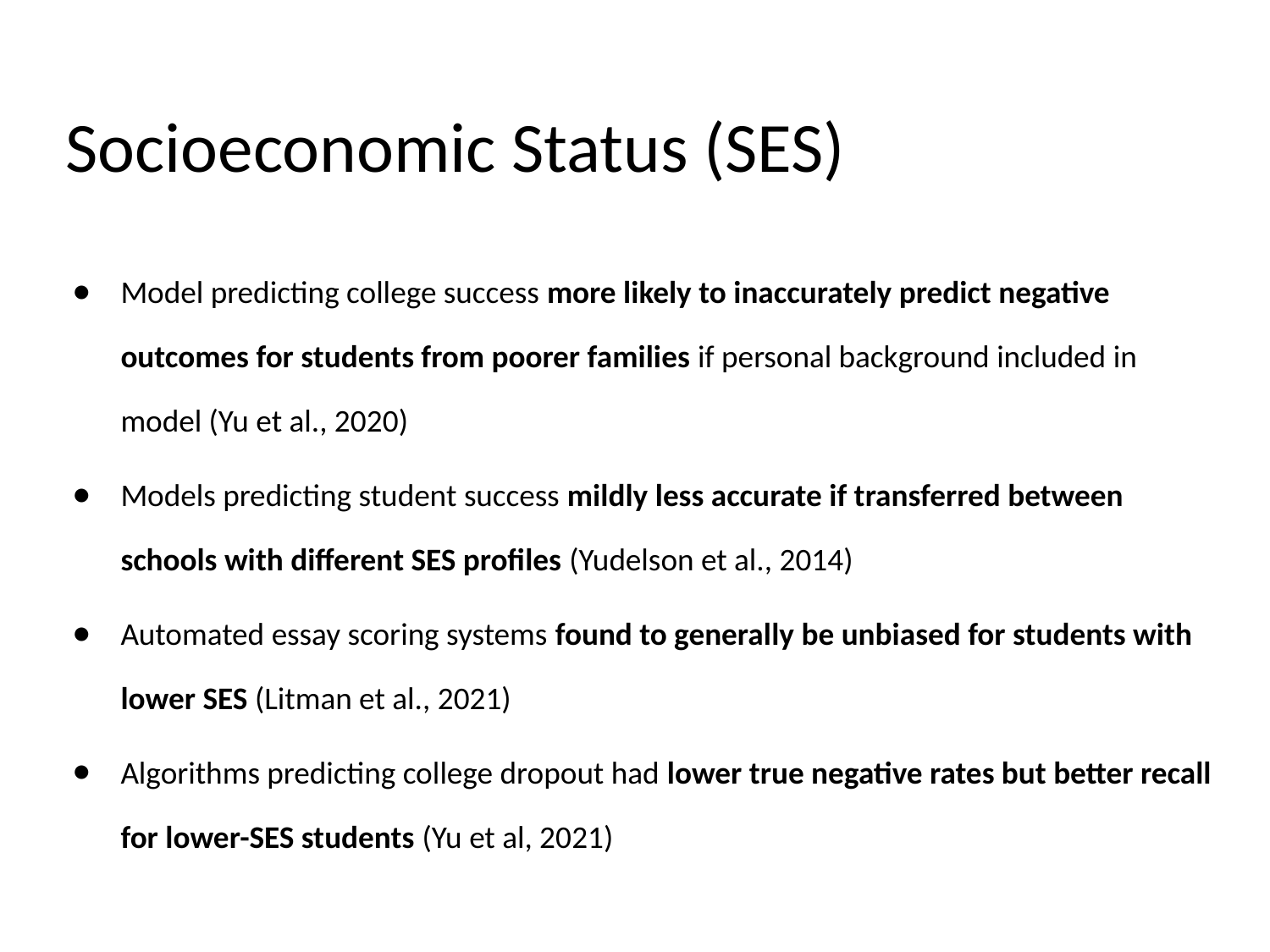

# Socioeconomic Status (SES)

Model predicting college success more likely to inaccurately predict negative outcomes for students from poorer families if personal background included in model (Yu et al., 2020)
Models predicting student success mildly less accurate if transferred between schools with different SES profiles (Yudelson et al., 2014)
Automated essay scoring systems found to generally be unbiased for students with lower SES (Litman et al., 2021)
Algorithms predicting college dropout had lower true negative rates but better recall for lower-SES students (Yu et al, 2021)